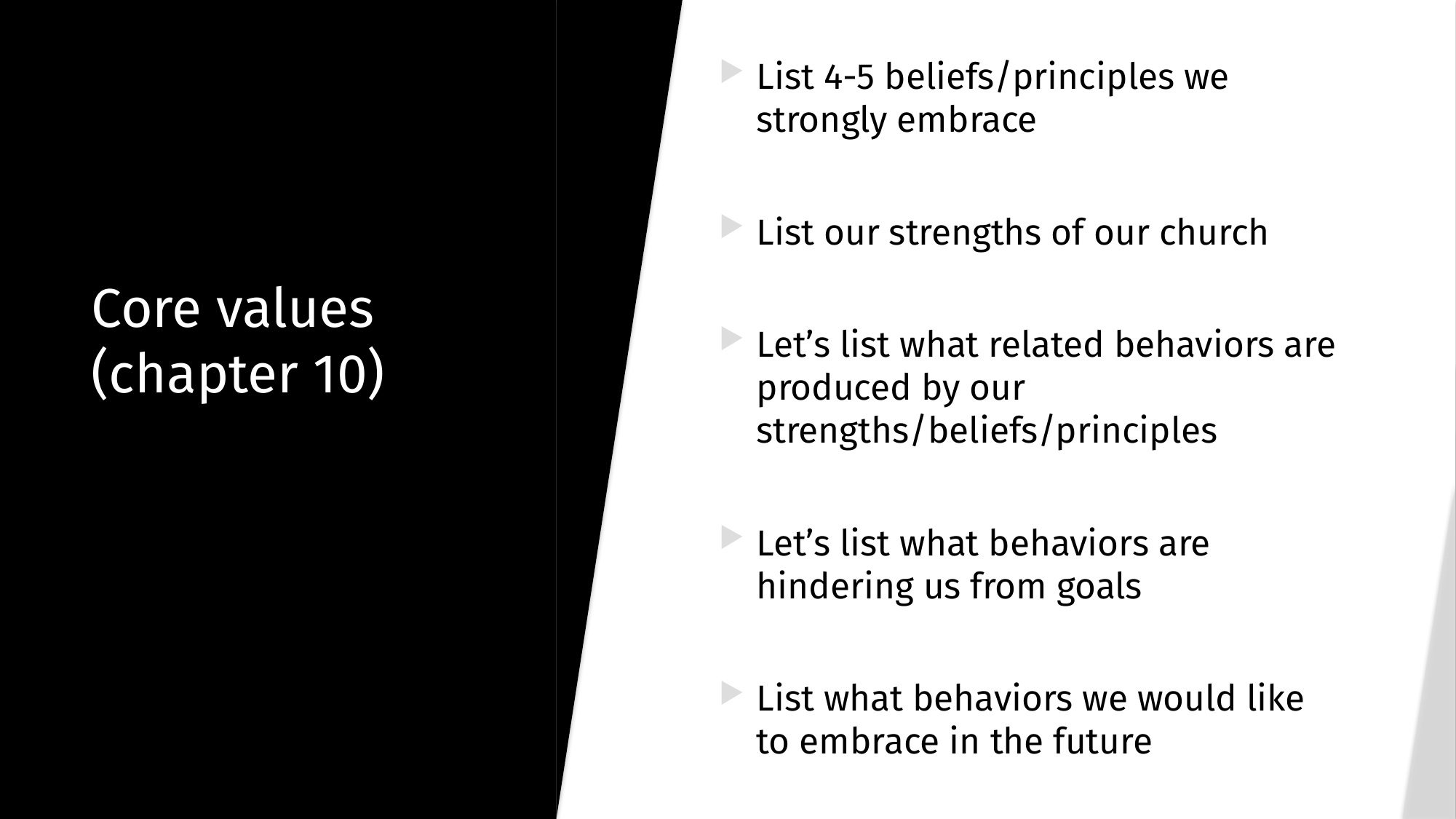

List 4-5 beliefs/principles we strongly embrace

List our strengths of our church

Let’s list what related behaviors are produced by our strengths/beliefs/principles

Let’s list what behaviors are hindering us from goals

List what behaviors we would like to embrace in the future
# Core values (chapter 10)